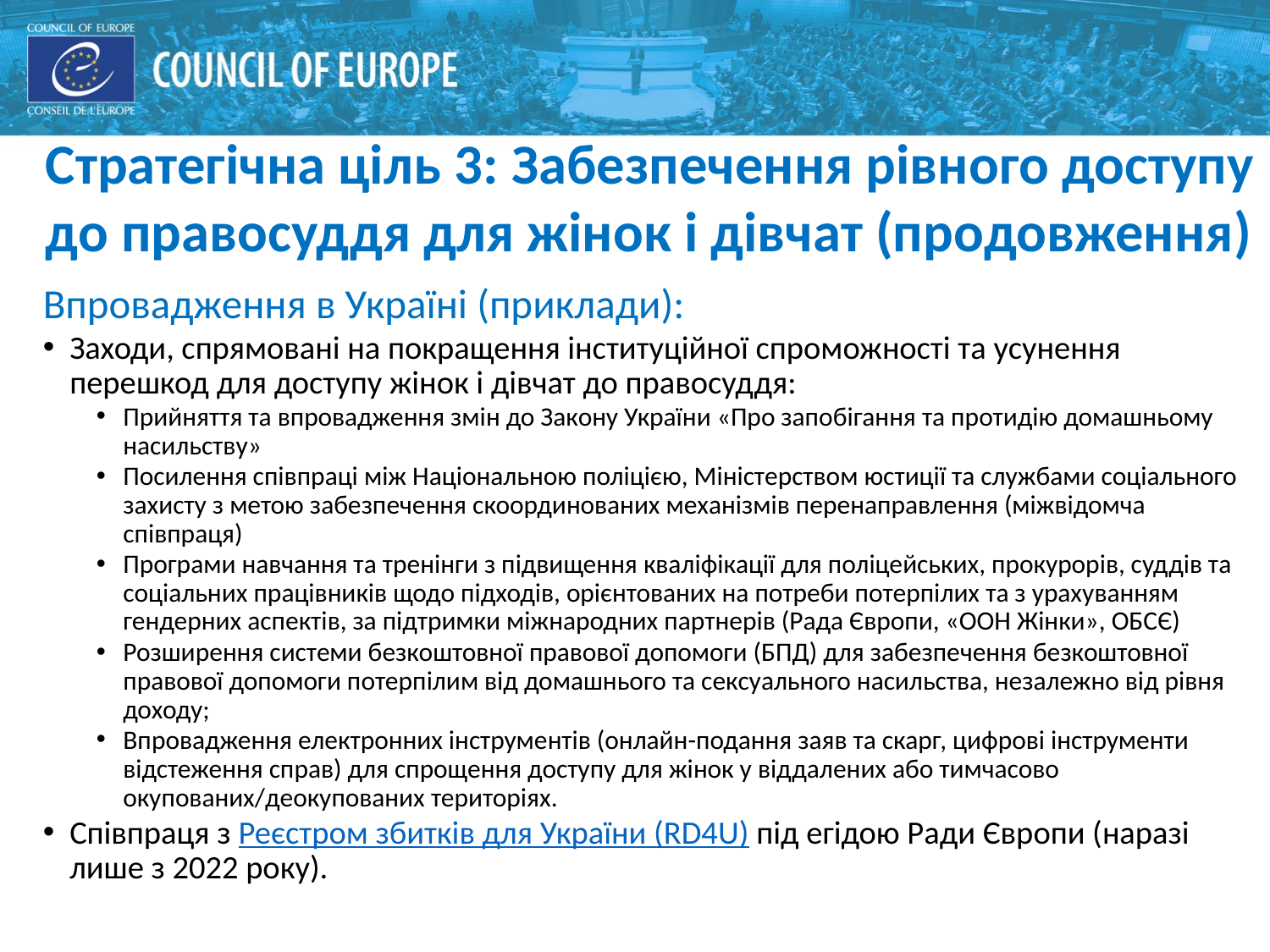

Стратегічна ціль 3: Забезпечення рівного доступу до правосуддя для жінок і дівчат (продовження)
Впровадження в Україні (приклади):
Заходи, спрямовані на покращення інституційної спроможності та усунення перешкод для доступу жінок і дівчат до правосуддя:
Прийняття та впровадження змін до Закону України «Про запобігання та протидію домашньому насильству»
Посилення співпраці між Національною поліцією, Міністерством юстиції та службами соціального захисту з метою забезпечення скоординованих механізмів перенаправлення (міжвідомча співпраця)
Програми навчання та тренінги з підвищення кваліфікації для поліцейських, прокурорів, суддів та соціальних працівників щодо підходів, орієнтованих на потреби потерпілих та з урахуванням гендерних аспектів, за підтримки міжнародних партнерів (Рада Європи, «ООН Жінки», ОБСЄ)
Розширення системи безкоштовної правової допомоги (БПД) для забезпечення безкоштовної правової допомоги потерпілим від домашнього та сексуального насильства, незалежно від рівня доходу;
Впровадження електронних інструментів (онлайн-подання заяв та скарг, цифрові інструменти відстеження справ) для спрощення доступу для жінок у віддалених або тимчасово окупованих/деокупованих територіях.
Співпраця з Реєстром збитків для України (RD4U) під егідою Ради Європи (наразі лише з 2022 року).